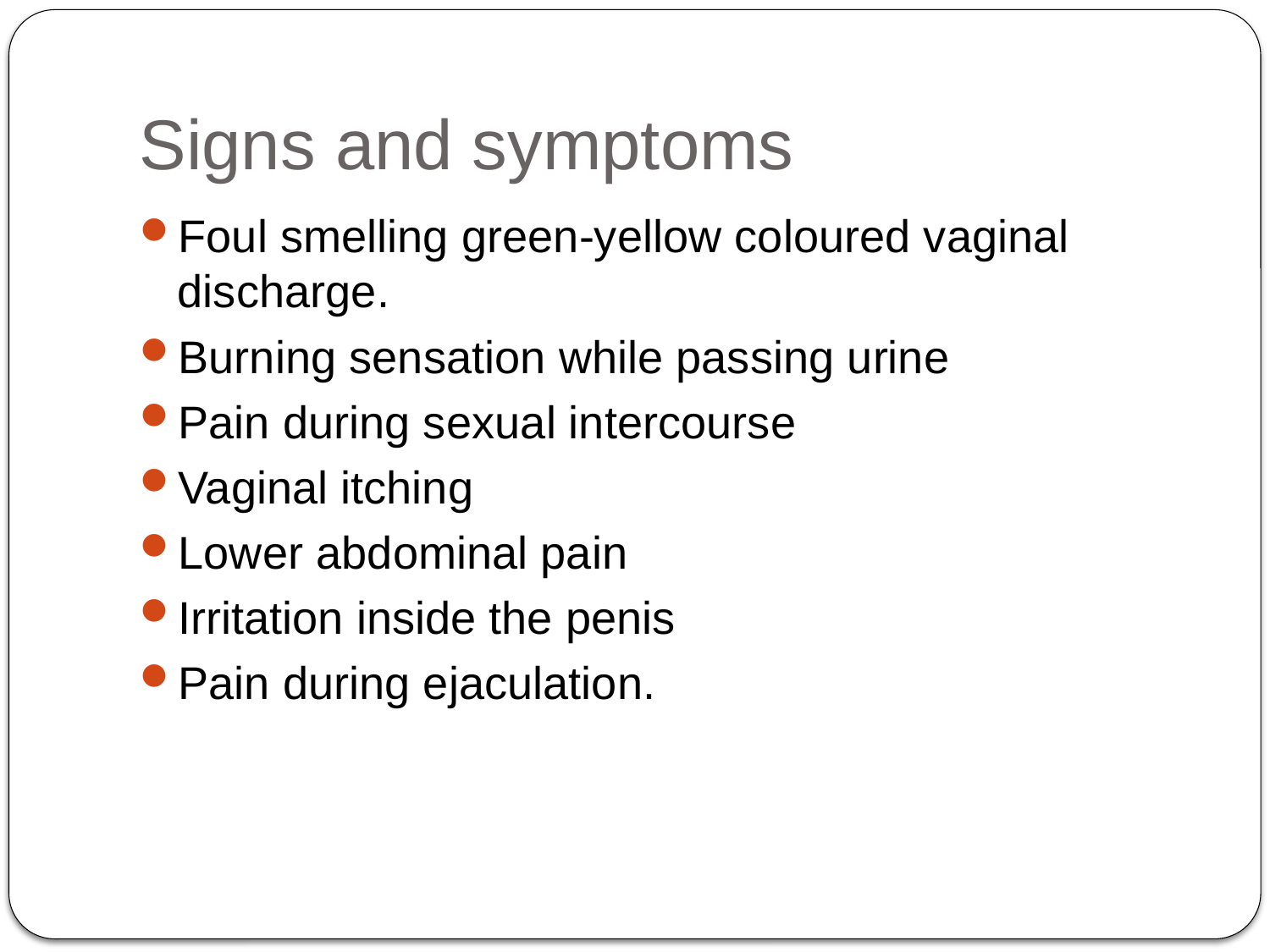

# Signs and symptoms
Foul smelling green-yellow coloured vaginal discharge.
Burning sensation while passing urine
Pain during sexual intercourse
Vaginal itching
Lower abdominal pain
Irritation inside the penis
Pain during ejaculation.